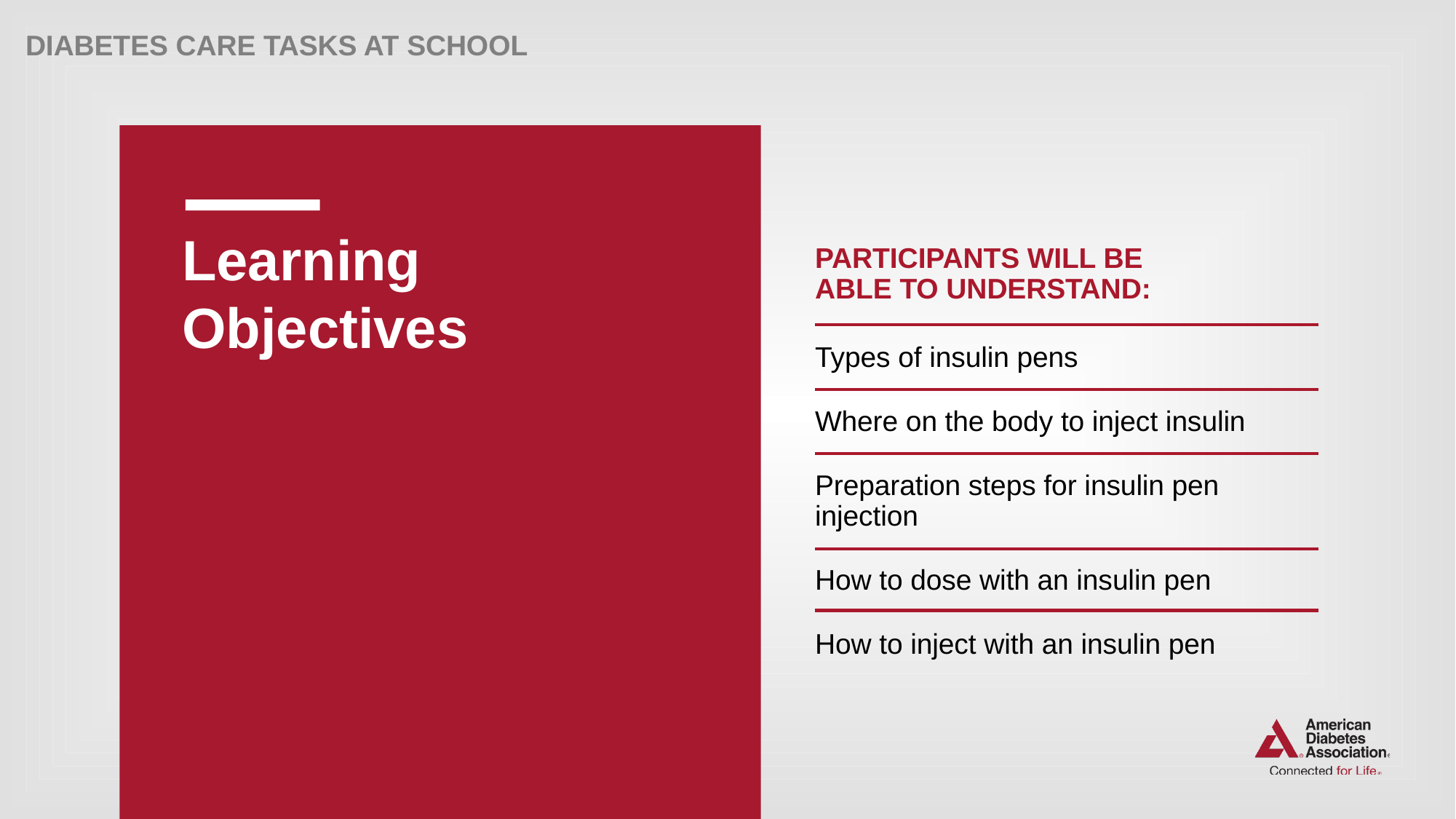

# Learning Objectives
PARTICIPANTS WILL BE
ABLE TO UNDERSTAND:

Types of insulin pens

Where on the body to inject insulin

Preparation steps for insulin pen injection

How to dose with an insulin pen

How to inject with an insulin pen